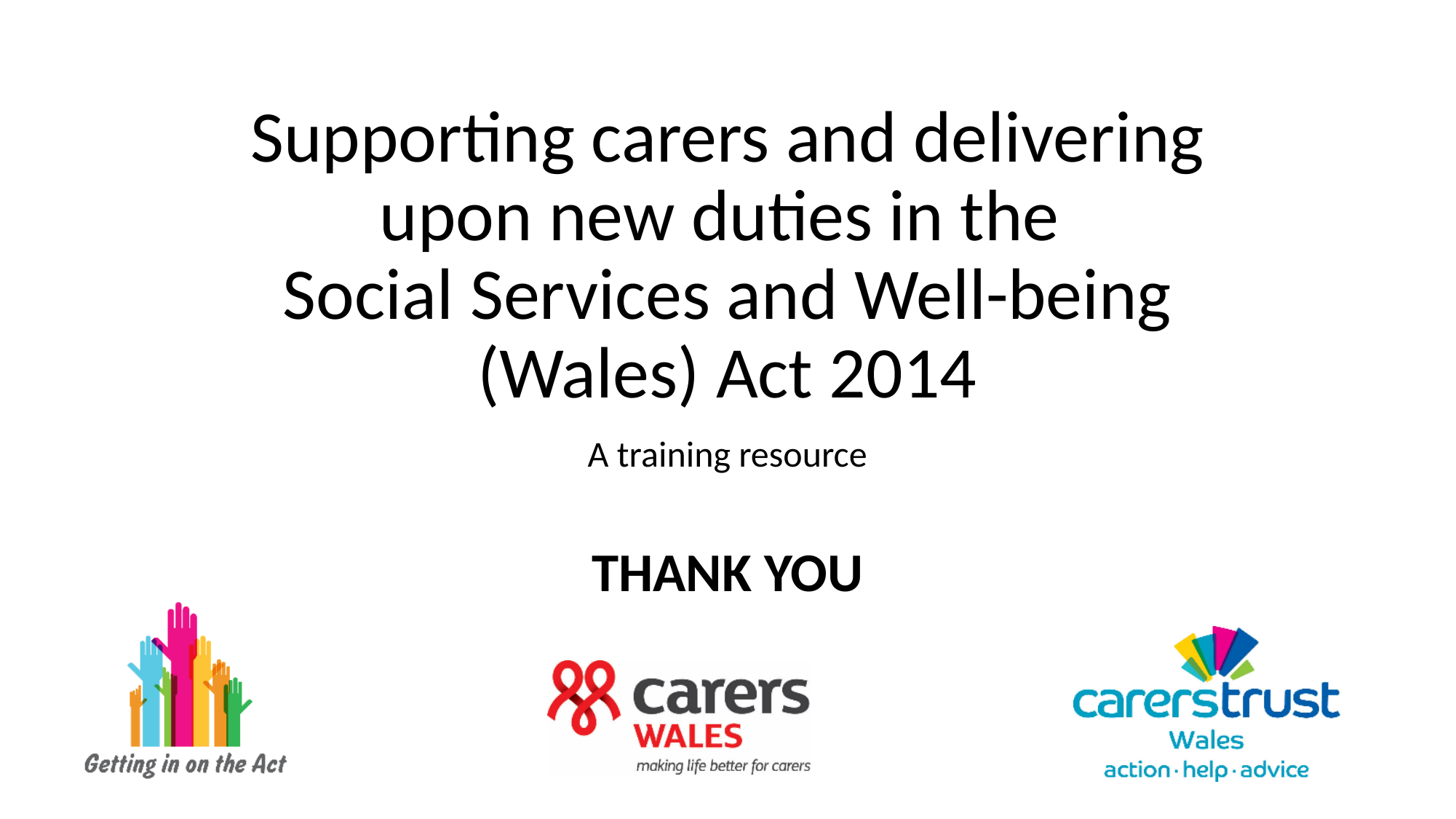

# Supporting carers and delivering upon new duties in the Social Services and Well-being (Wales) Act 2014
A training resource

THANK YOU